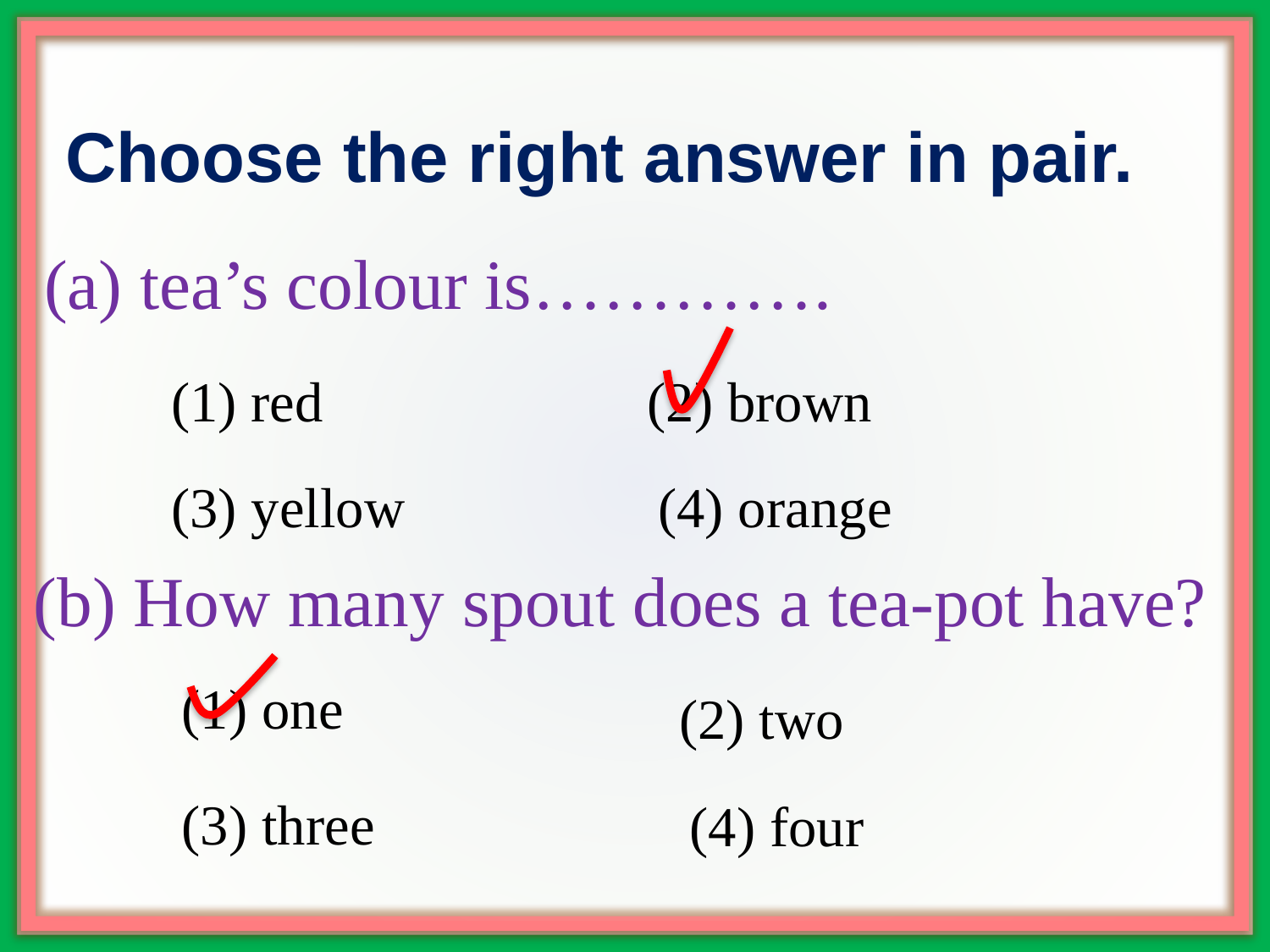

Choose the right answer in pair.
(a) tea’s colour is………….

(1) red
(2) brown
(3) yellow
(4) orange
(b) How many spout does a tea-pot have?

(1) one
(2) two
(3) three
(4) four